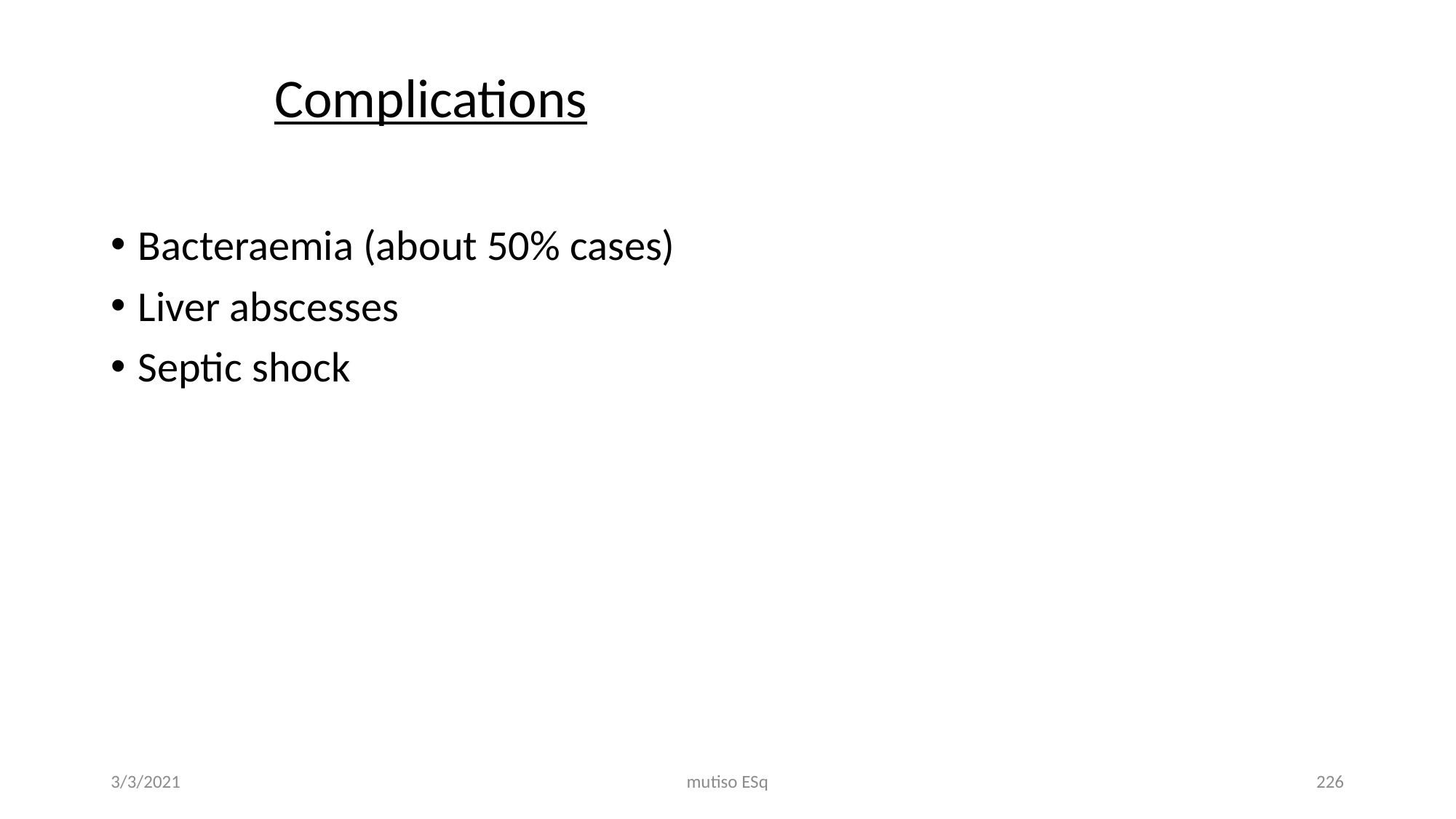

# Complications
Bacteraemia (about 50% cases)
Liver abscesses
Septic shock
3/3/2021
mutiso ESq
226